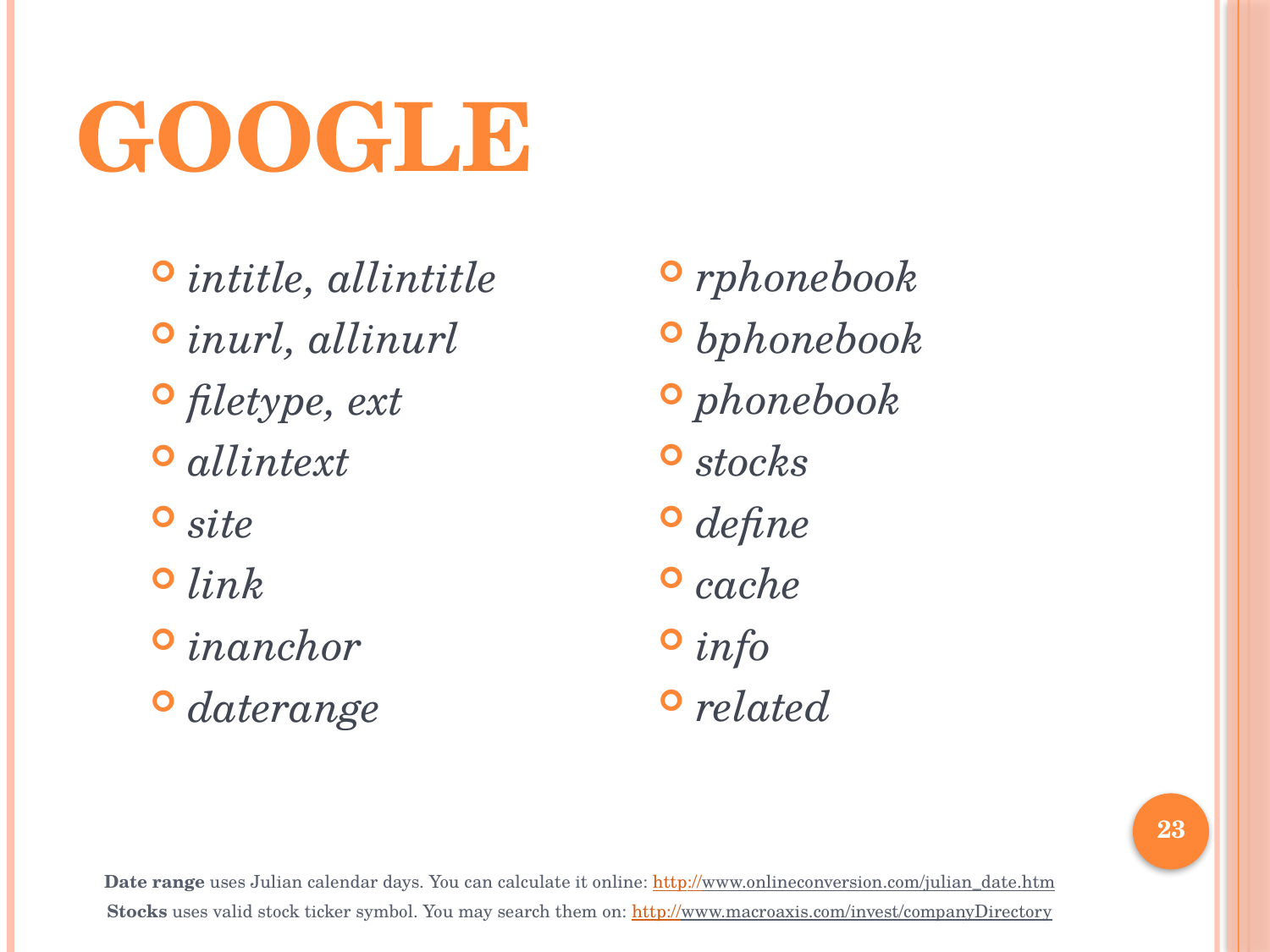

# Google
rphonebook
bphonebook
phonebook
stocks
define
cache
info
related
intitle, allintitle
inurl, allinurl
filetype, ext
allintext
site
link
inanchor
daterange
23
Date range uses Julian calendar days. You can calculate it online: http://www.onlineconversion.com/julian_date.htm
Stocks uses valid stock ticker symbol. You may search them on: http://www.macroaxis.com/invest/companyDirectory